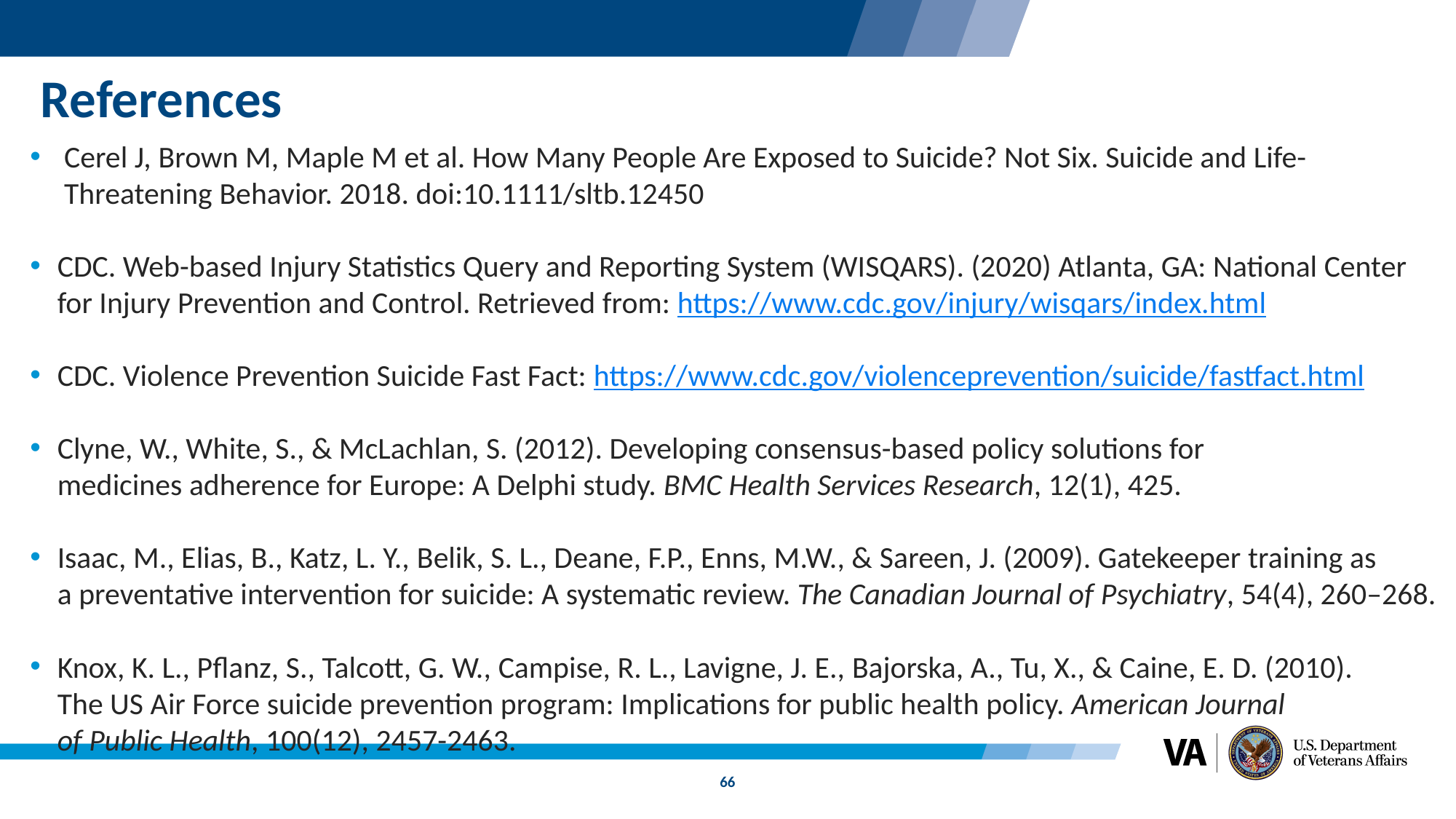

References
Cerel J, Brown M, Maple M et al. How Many People Are Exposed to Suicide? Not Six. Suicide and Life-Threatening Behavior. 2018. doi:10.1111/sltb.12450

CDC. Web-based Injury Statistics Query and Reporting System (WISQARS). (2020) Atlanta, GA: National Center for Injury Prevention and Control. Retrieved from: https://www.cdc.gov/injury/wisqars/index.html

CDC. Violence Prevention Suicide Fast Fact: https://www.cdc.gov/violenceprevention/suicide/fastfact.html

Clyne, W., White, S., & McLachlan, S. (2012). Developing consensus-based policy solutions for medicines adherence for Europe: A Delphi study. BMC Health Services Research, 12(1), 425.

Isaac, M., Elias, B., Katz, L. Y., Belik, S. L., Deane, F.P., Enns, M.W., & Sareen, J. (2009). Gatekeeper training as a preventative intervention for suicide: A systematic review. The Canadian Journal of Psychiatry, 54(4), 260–268.

Knox, K. L., Pflanz, S., Talcott, G. W., Campise, R. L., Lavigne, J. E., Bajorska, A., Tu, X., & Caine, E. D. (2010). The US Air Force suicide prevention program: Implications for public health policy. American Journal of Public Health, 100(12), 2457-2463.
66